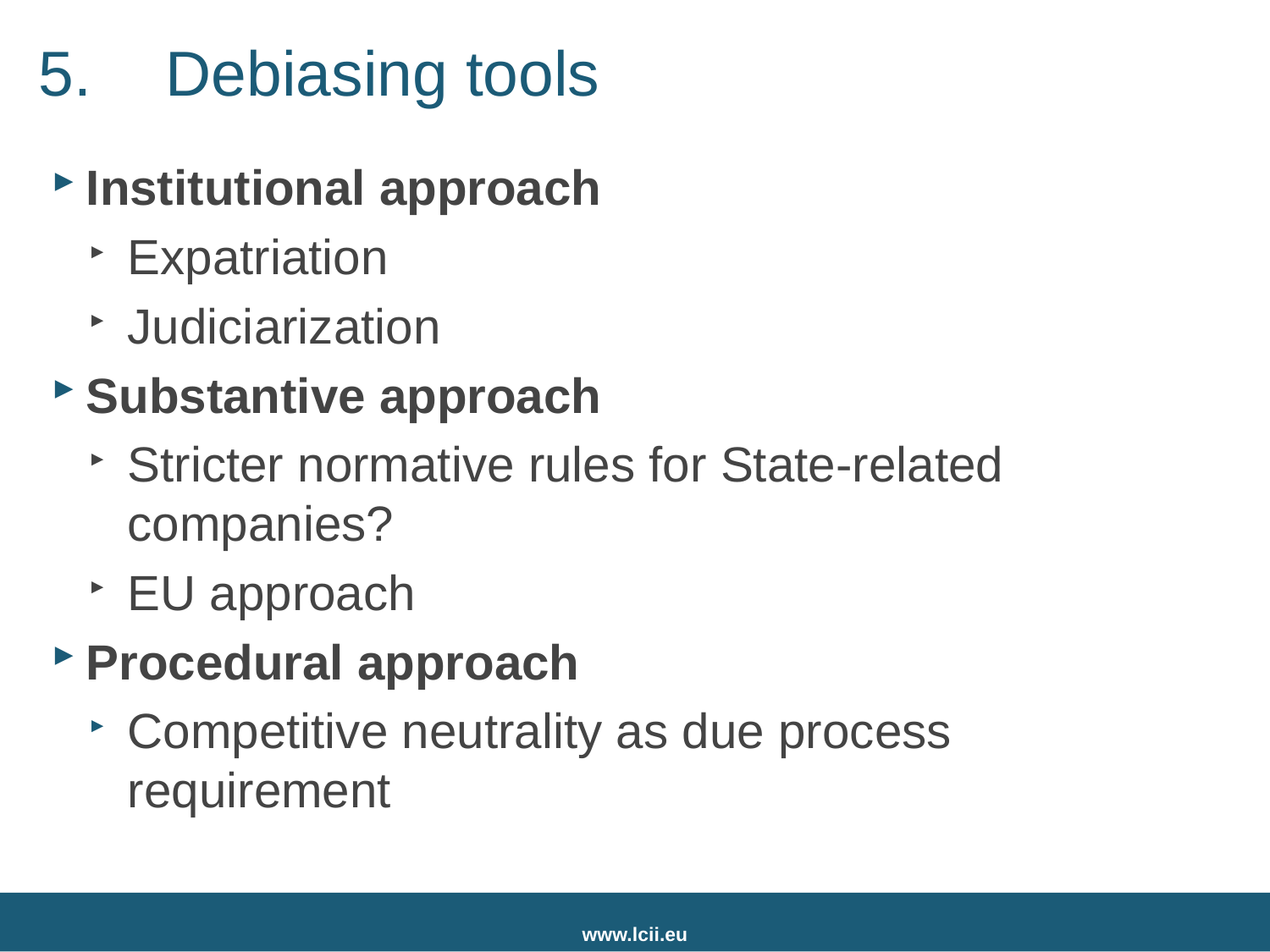

# 5.	Debiasing tools
Institutional approach
Expatriation
Judiciarization
Substantive approach
Stricter normative rules for State-related companies?
EU approach
Procedural approach
Competitive neutrality as due process requirement